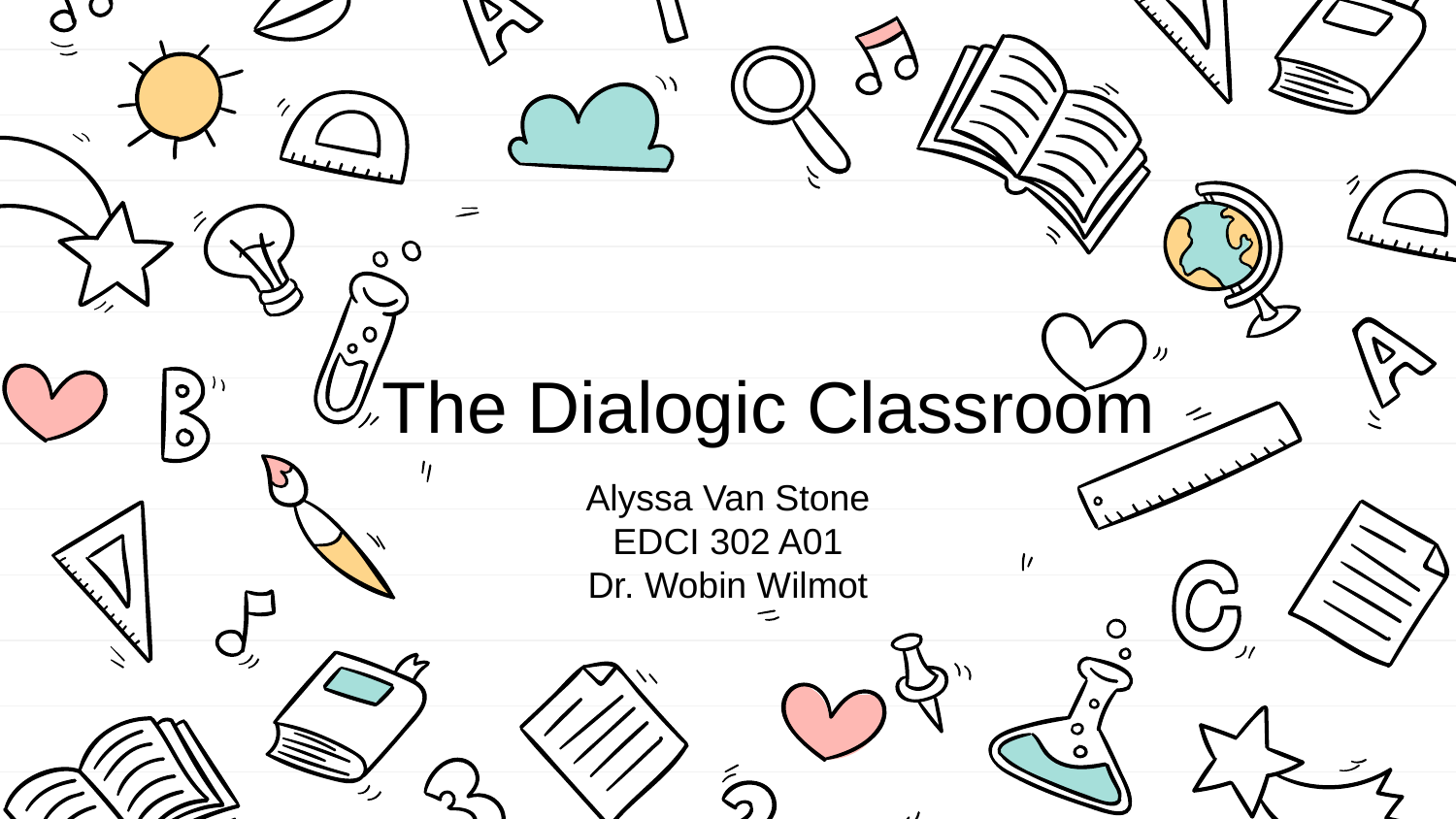

# The Dialogic Classroom

Alyssa Van Stone
EDCI 302 A01
Dr. Wobin Wilmot